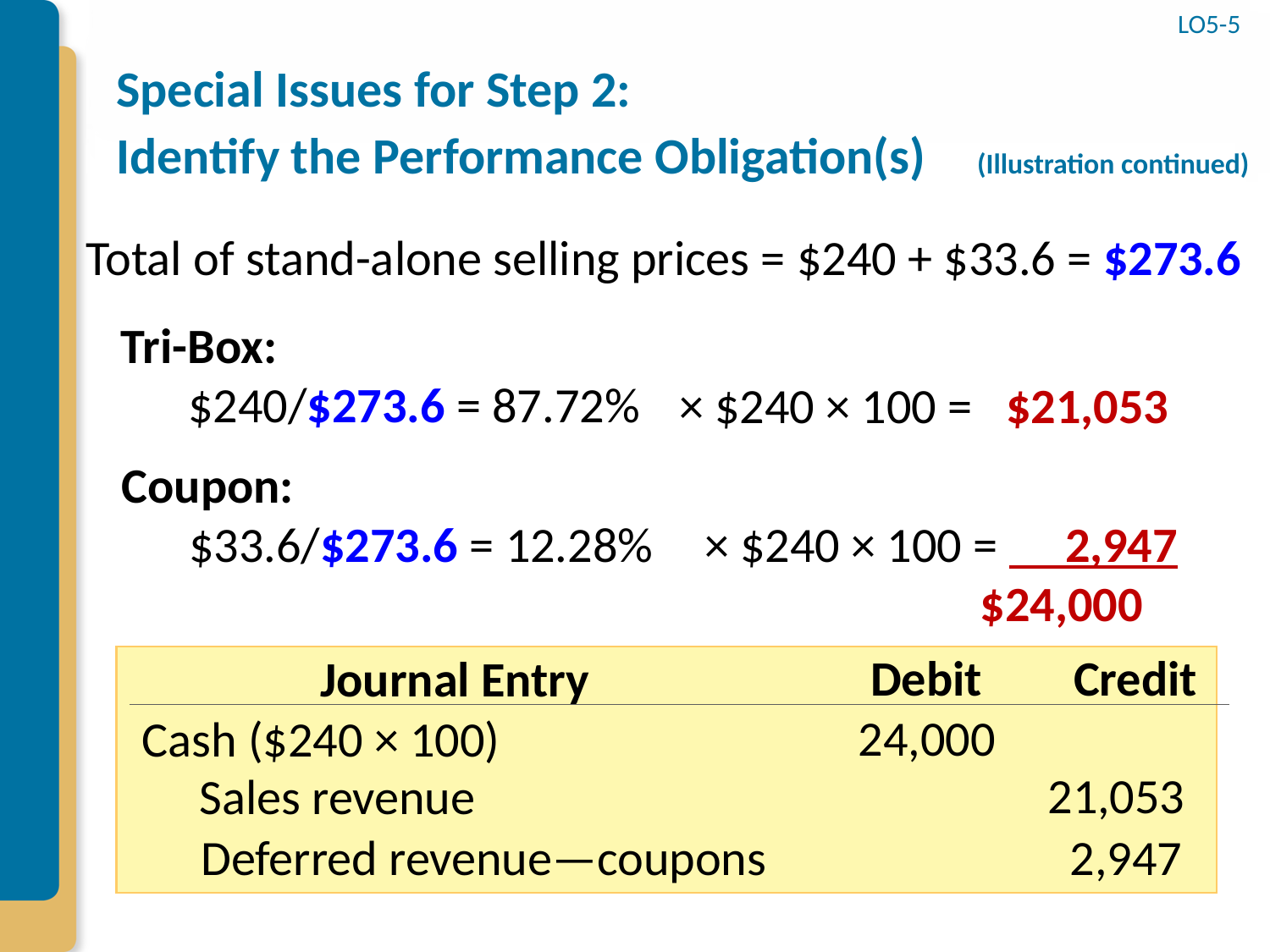

LO5-5
# Special Issues for Step 2: Identify the Performance Obligation(s)          (Illustration continued)
Total of stand-alone selling prices = $240 + $33.6 = $273.6
Tri-Box:
      $240/$273.6 = 87.72%
× $240 × 100 =   $21,053
Coupon:
      $33.6/$273.6 = 12.28%
× $240 × 100 =      2,947
                                          $24,000
Debit
Credit
Journal Entry

24,000
Cash ($240 × 100)
21,053
        Sales revenue
        Deferred revenue—coupons
2,947